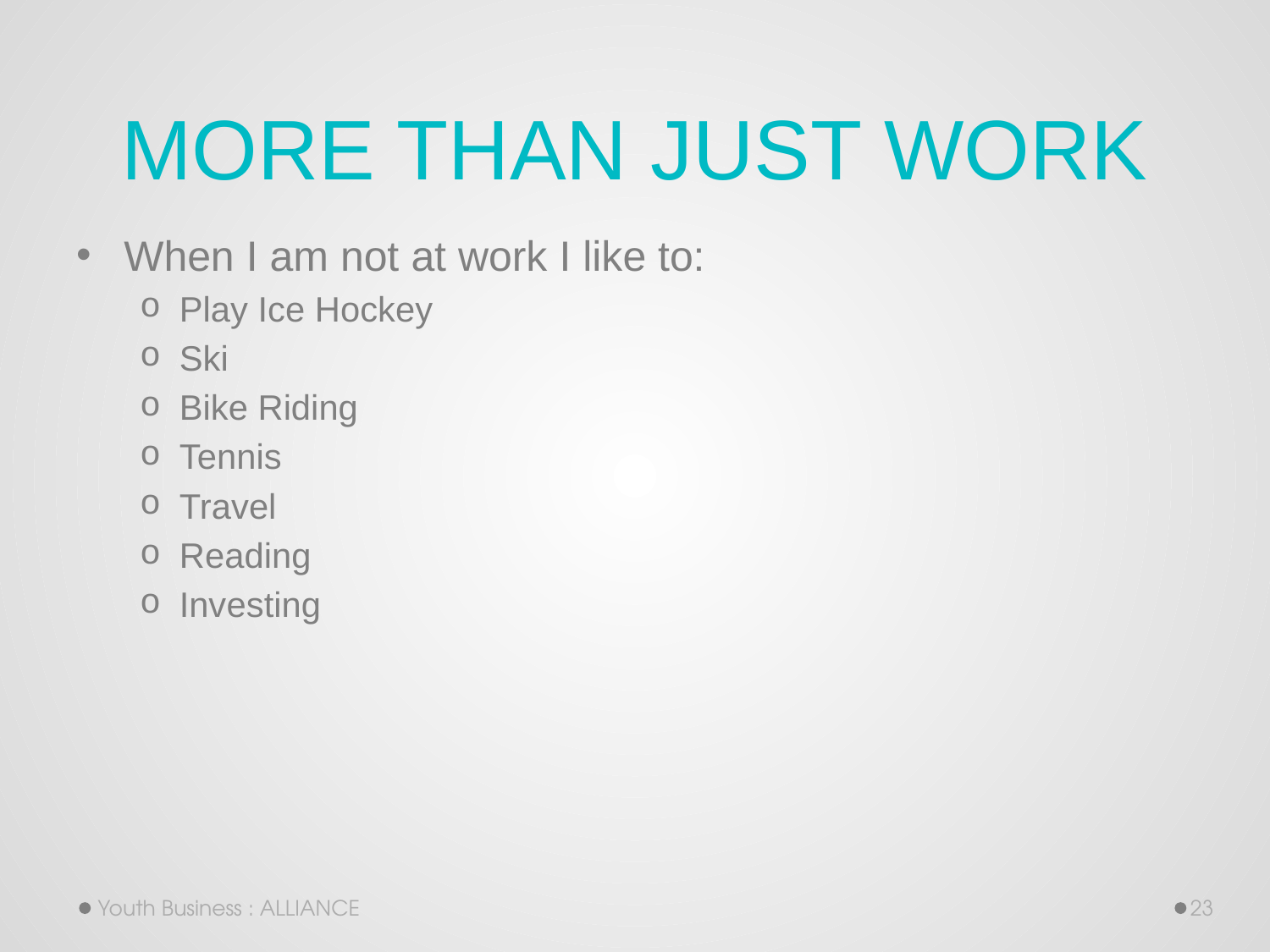

# More than just work
When I am not at work I like to:
Play Ice Hockey
Ski
Bike Riding
Tennis
Travel
Reading
Investing

Youth Business : ALLIANCE
23